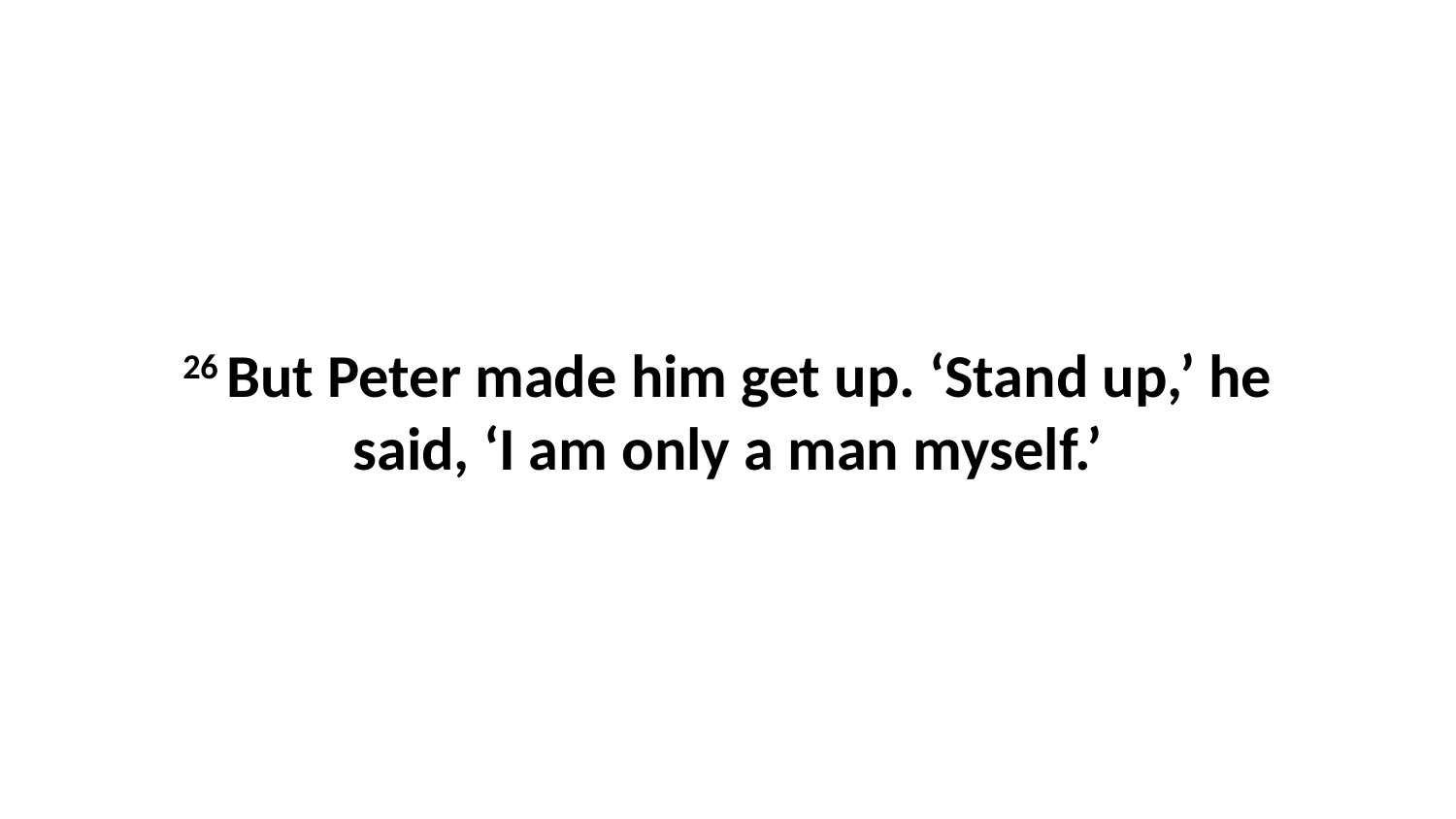

26 But Peter made him get up. ‘Stand up,’ he said, ‘I am only a man myself.’